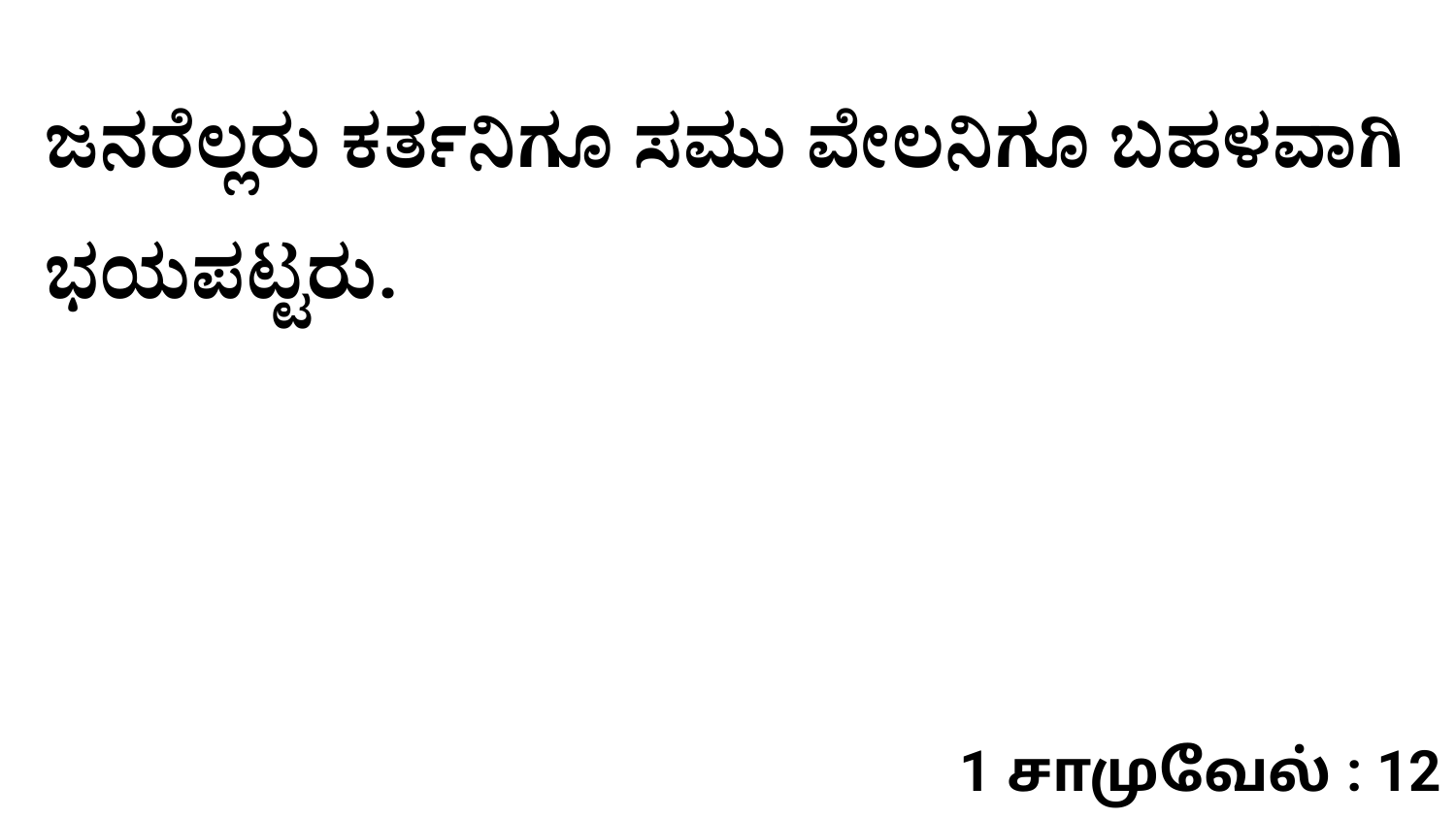

ಜನರೆಲ್ಲರು ಕರ್ತನಿಗೂ ಸಮು ವೇಲನಿಗೂ ಬಹಳವಾಗಿ ಭಯಪಟ್ಟರು.
1 சாமுவேல் : 12